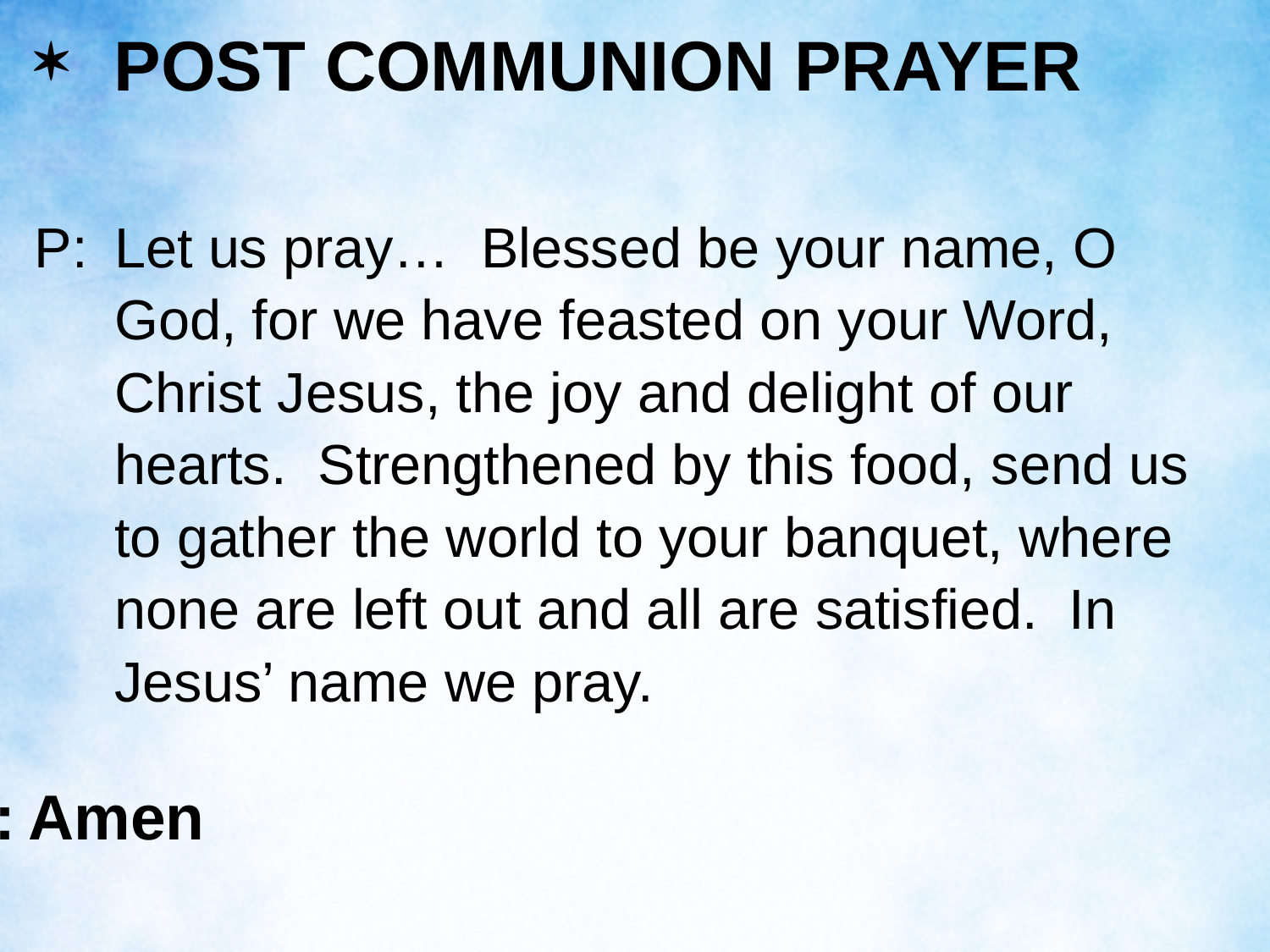

POST COMMUNION PRAYER
P:	Let us pray…  Blessed be your name, O God, for we have feasted on your Word, Christ Jesus, the joy and delight of our hearts.  Strengthened by this food, send us to gather the world to your banquet, where none are left out and all are satisfied.  In Jesus’ name we pray.
C:	Amen